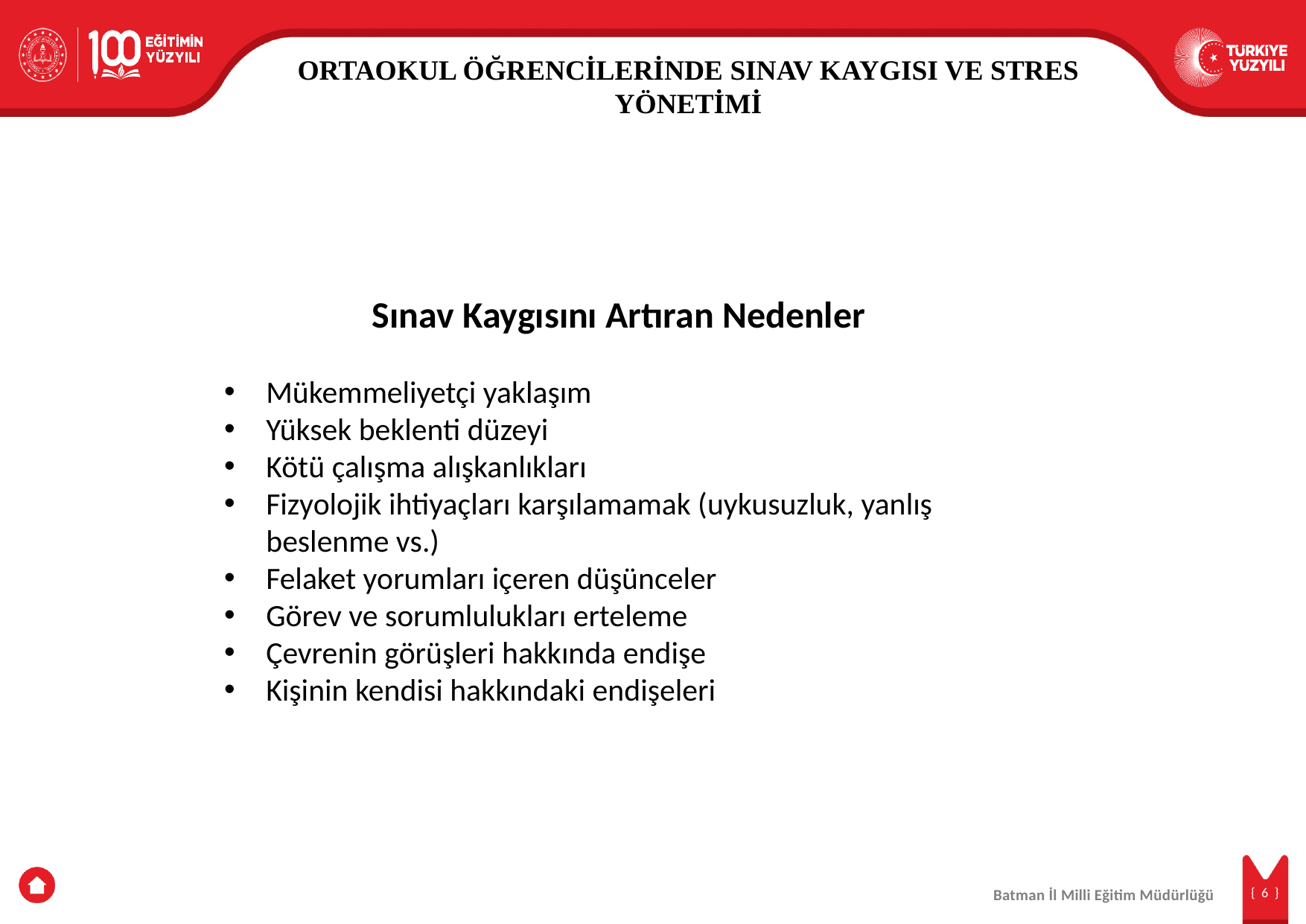

ORTAOKUL ÖĞRENCİLERİNDE SINAV KAYGISI VE STRES YÖNETİMİ
Sınav Kaygısını Artıran Nedenler

Mükemmeliyetçi yaklaşım
Yüksek beklenti düzeyi
Kötü çalışma alışkanlıkları
Fizyolojik ihtiyaçları karşılamamak (uykusuzluk, yanlış beslenme vs.)
Felaket yorumları içeren düşünceler
Görev ve sorumlulukları erteleme
Çevrenin görüşleri hakkında endişe
Kişinin kendisi hakkındaki endişeleri